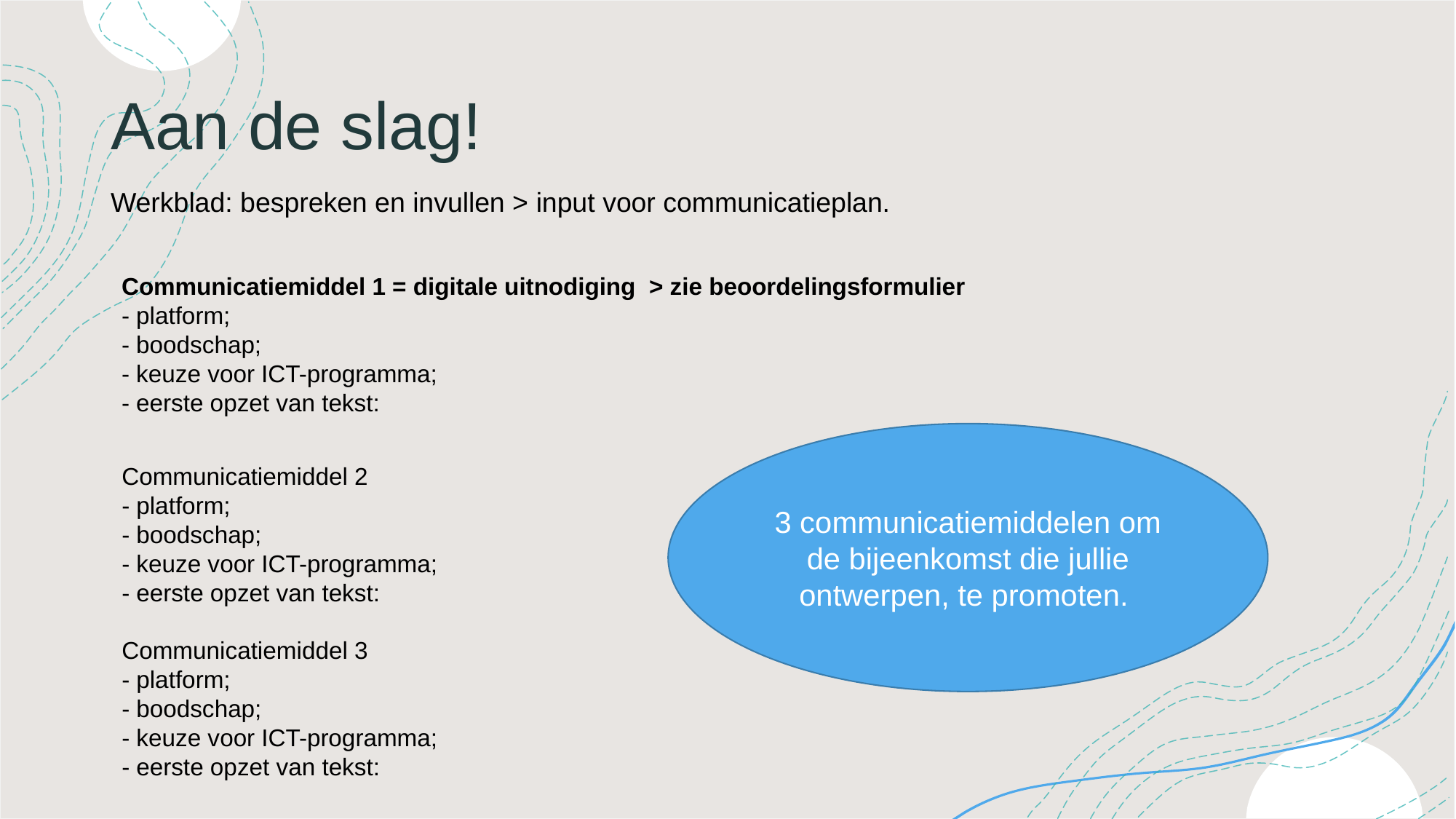

# Aan de slag!
Werkblad: bespreken en invullen > input voor communicatieplan.
Communicatiemiddel 1 = digitale uitnodiging  > zie beoordelingsformulier
- platform;
- boodschap;
- keuze voor ICT-programma;
- eerste opzet van tekst:
3 communicatiemiddelen om de bijeenkomst die jullie ontwerpen, te promoten.
Communicatiemiddel 2
- platform;
- boodschap;
- keuze voor ICT-programma;
- eerste opzet van tekst:

Communicatiemiddel 3
- platform;
- boodschap;
- keuze voor ICT-programma;
- eerste opzet van tekst: